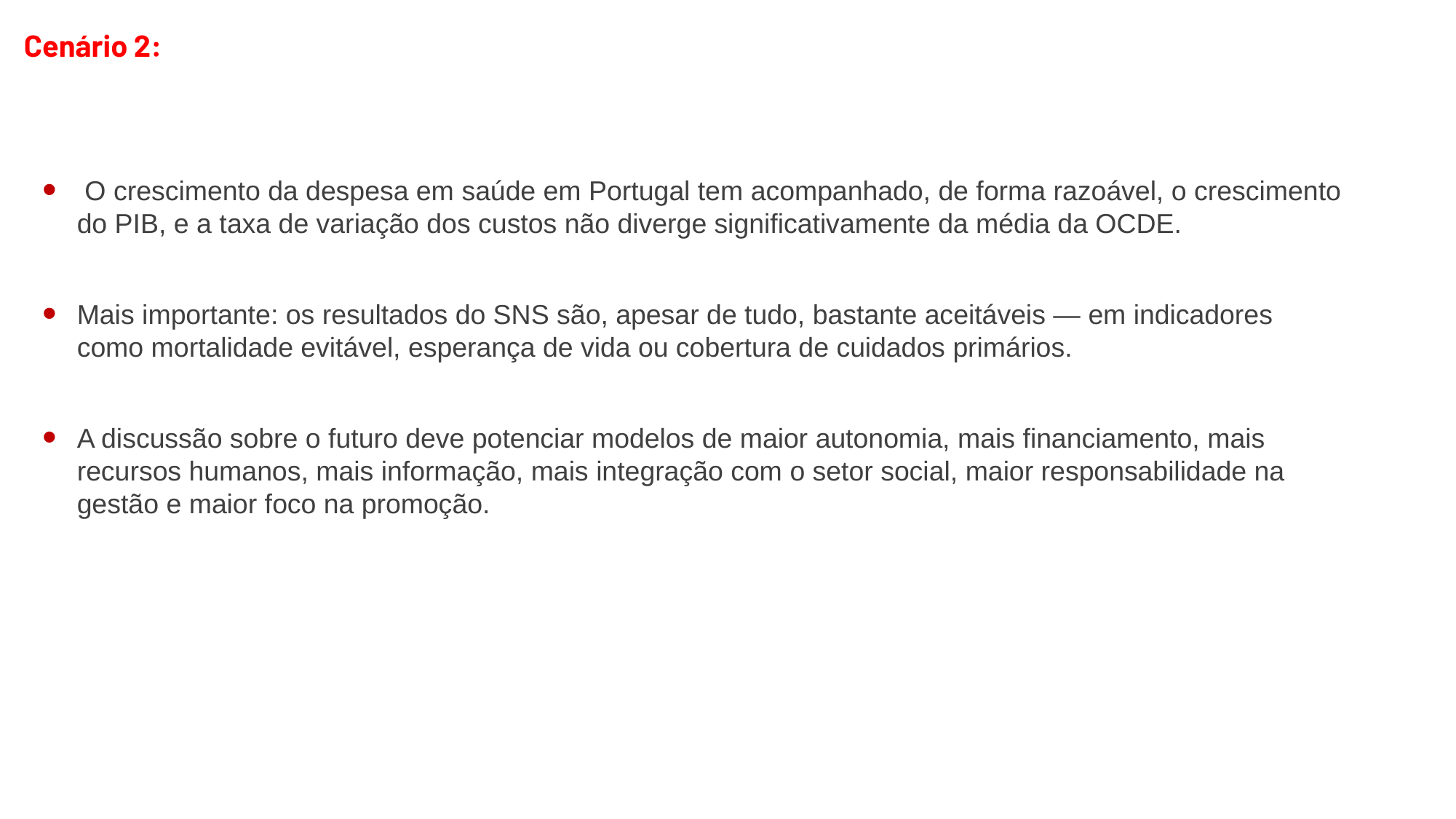

Cenário 2:

 O crescimento da despesa em saúde em Portugal tem acompanhado, de forma razoável, o crescimento do PIB, e a taxa de variação dos custos não diverge significativamente da média da OCDE.
Mais importante: os resultados do SNS são, apesar de tudo, bastante aceitáveis — em indicadores como mortalidade evitável, esperança de vida ou cobertura de cuidados primários.
A discussão sobre o futuro deve potenciar modelos de maior autonomia, mais financiamento, mais recursos humanos, mais informação, mais integração com o setor social, maior responsabilidade na gestão e maior foco na promoção.